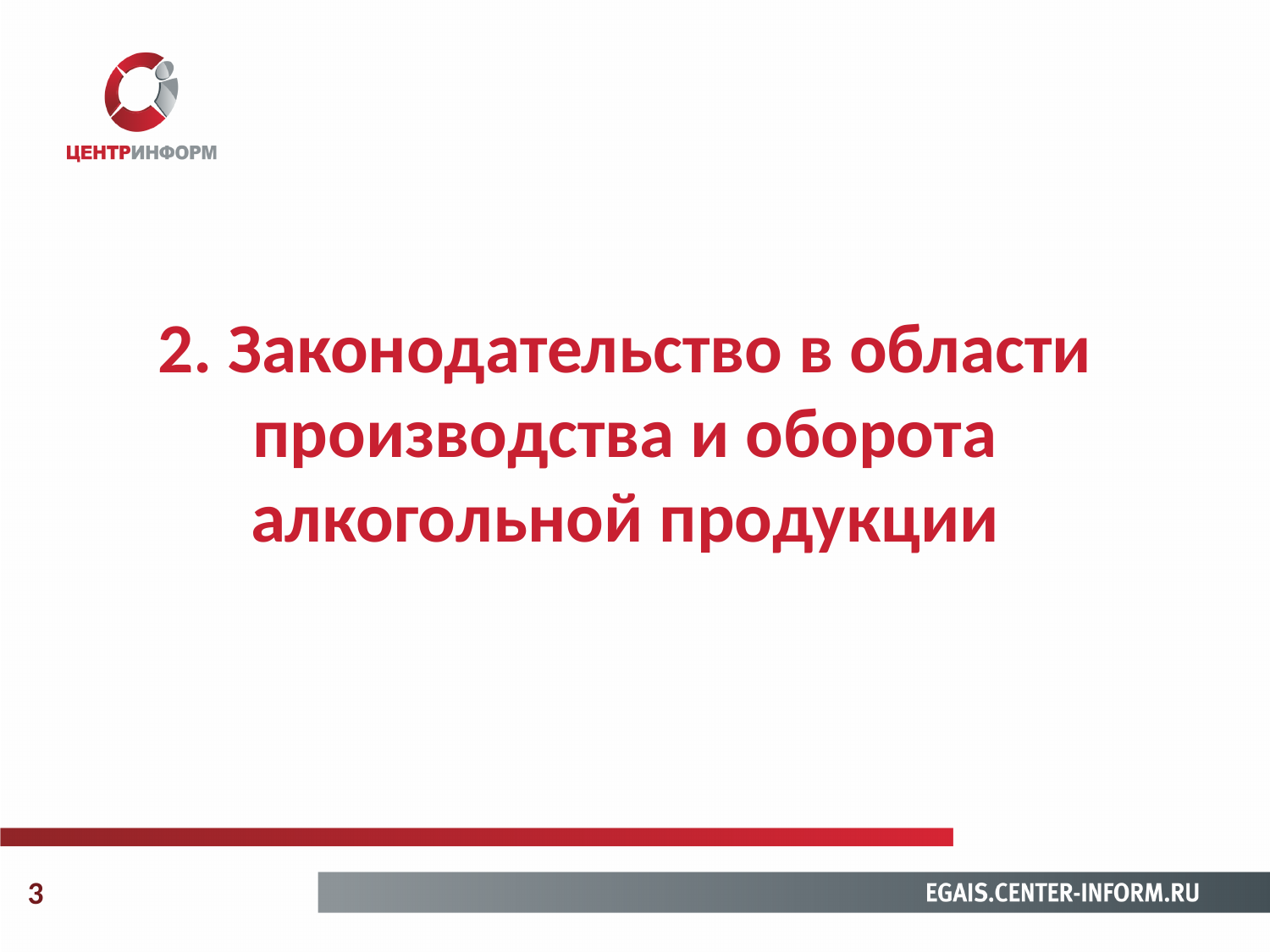

2. Законодательство в области производства и оборота алкогольной продукции
3